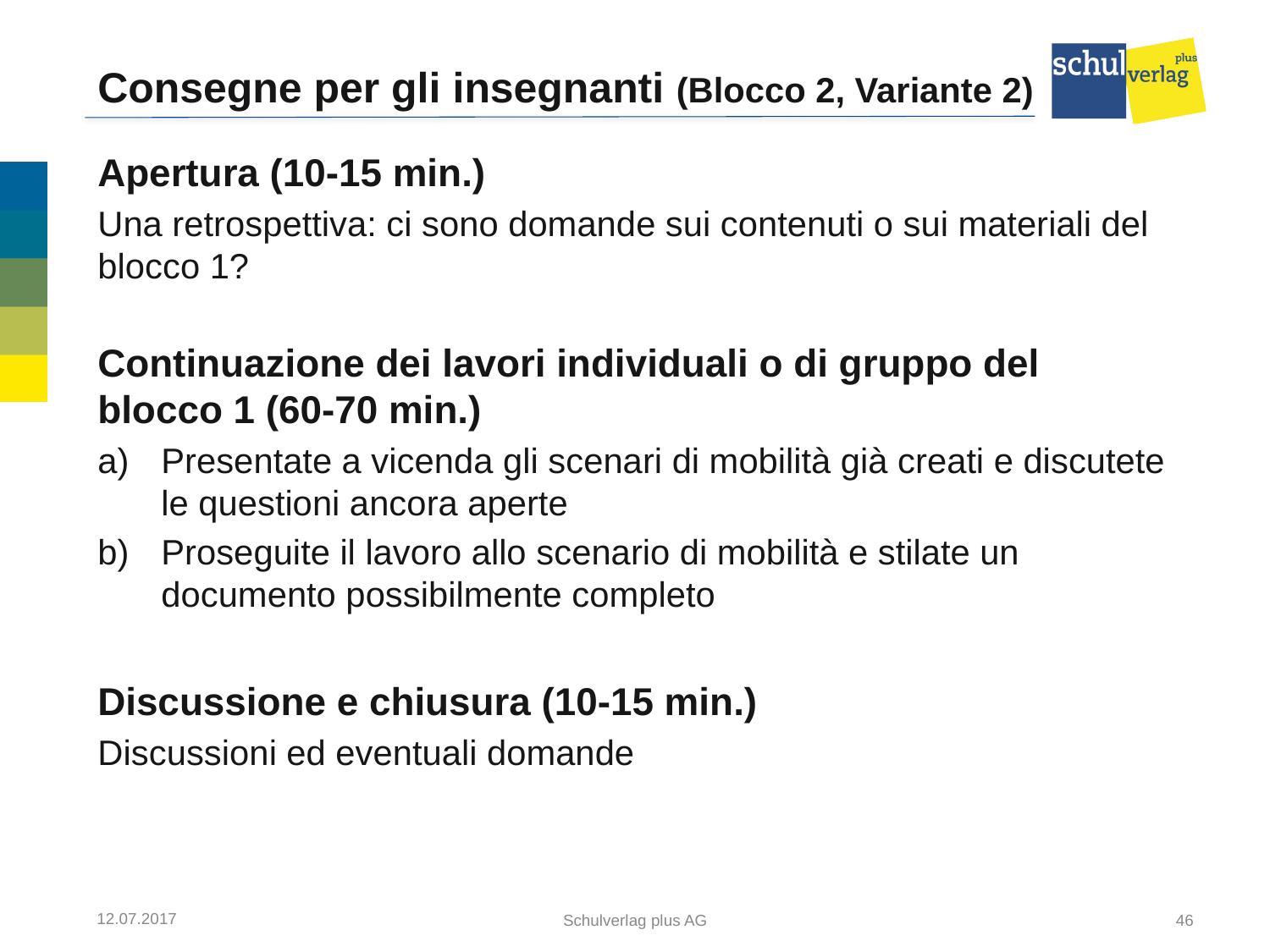

# Consegne per gli insegnanti (Blocco 2, Variante 2)
Apertura (10-15 min.)
Una retrospettiva: ci sono domande sui contenuti o sui materiali del blocco 1?

Continuazione dei lavori individuali o di gruppo del blocco 1 (60-70 min.)
Presentate a vicenda gli scenari di mobilità già creati e discutete le questioni ancora aperte
Proseguite il lavoro allo scenario di mobilità e stilate un documento possibilmente completo

Discussione e chiusura (10-15 min.)
Discussioni ed eventuali domande

12.07.2017
Schulverlag plus AG
46